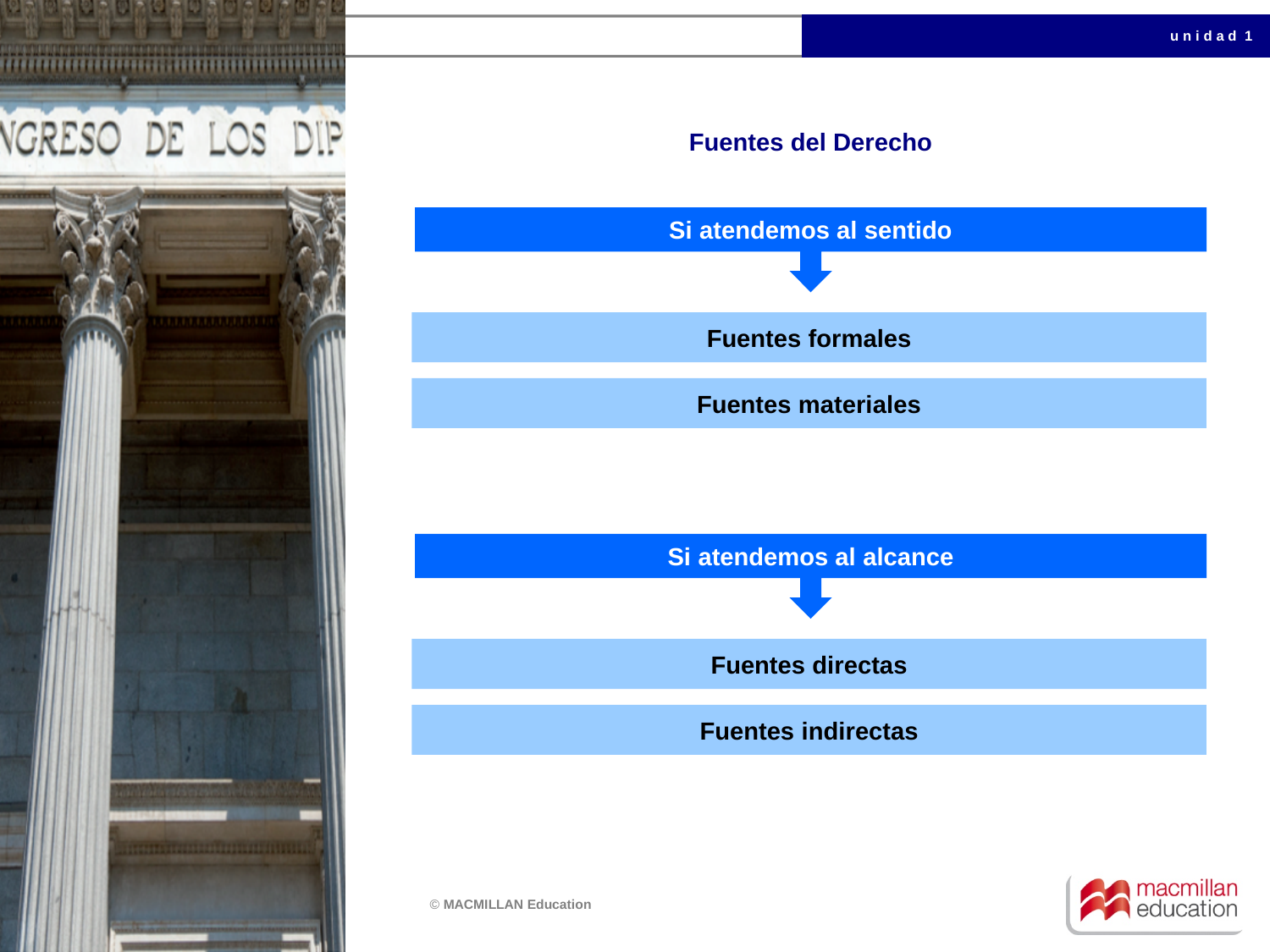

# Fuentes del Derecho
Si atendemos al sentido
Fuentes formales
Fuentes materiales
Si atendemos al alcance
Fuentes directas
Fuentes indirectas